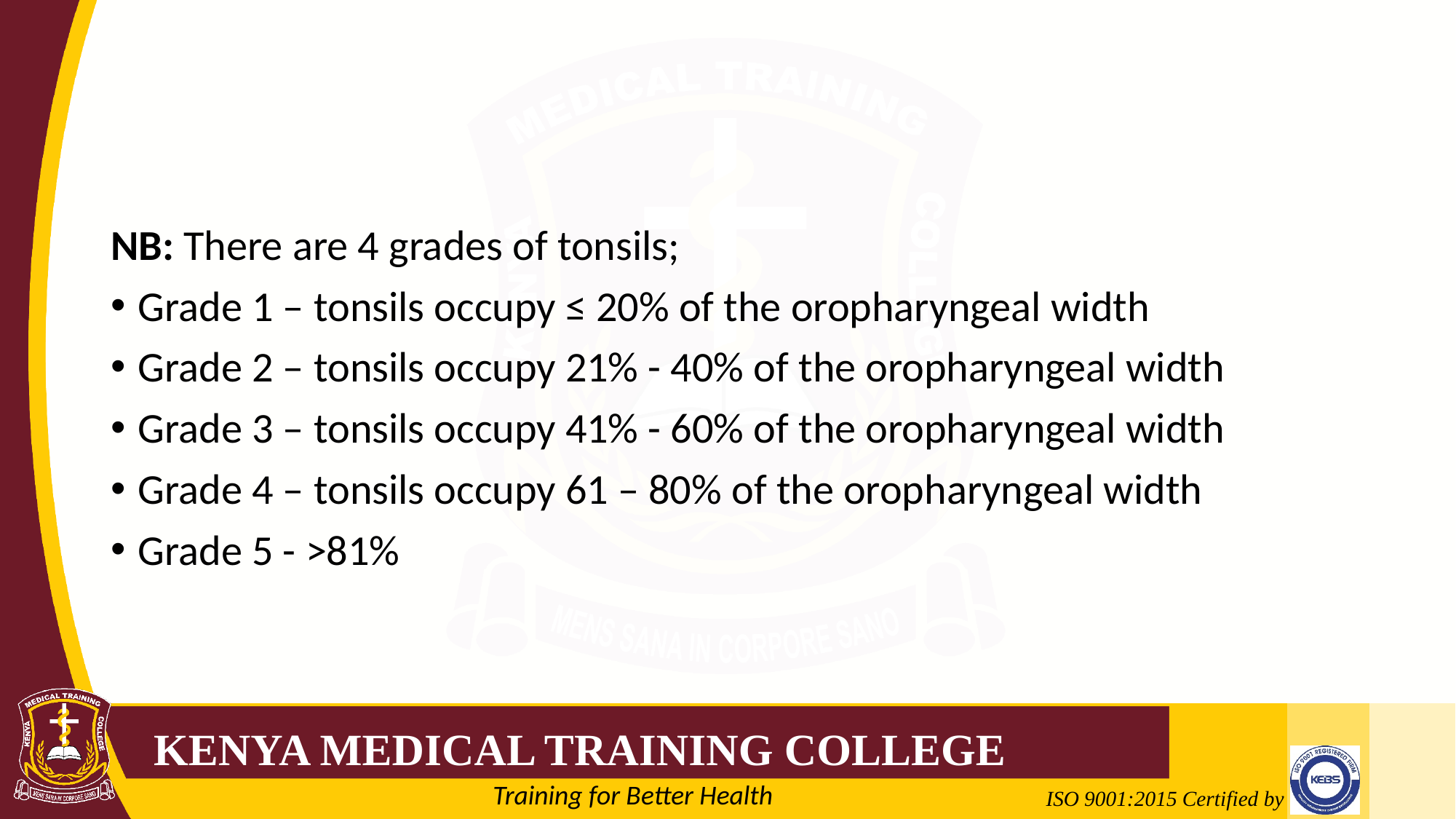

NB: There are 4 grades of tonsils;
Grade 1 – tonsils occupy ≤ 20% of the oropharyngeal width
Grade 2 – tonsils occupy 21% - 40% of the oropharyngeal width
Grade 3 – tonsils occupy 41% - 60% of the oropharyngeal width
Grade 4 – tonsils occupy 61 – 80% of the oropharyngeal width
Grade 5 - >81%